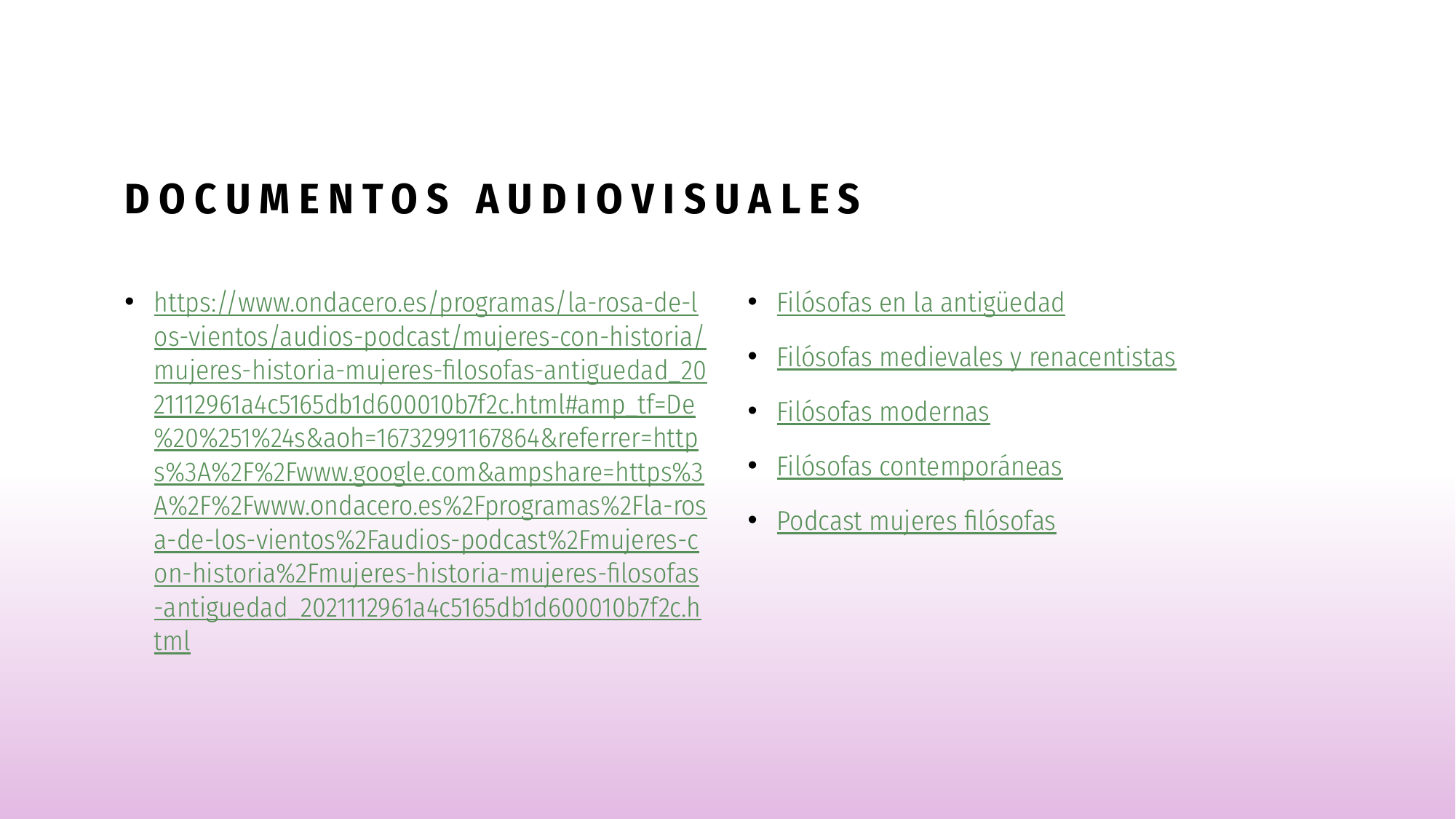

# Documentos audiovisuales
Filósofas en la antigüedad
Filósofas medievales y renacentistas
Filósofas modernas
Filósofas contemporáneas
Podcast mujeres filósofas
https://www.ondacero.es/programas/la-rosa-de-los-vientos/audios-podcast/mujeres-con-historia/mujeres-historia-mujeres-filosofas-antiguedad_2021112961a4c5165db1d600010b7f2c.html#amp_tf=De%20%251%24s&aoh=16732991167864&referrer=https%3A%2F%2Fwww.google.com&ampshare=https%3A%2F%2Fwww.ondacero.es%2Fprogramas%2Fla-rosa-de-los-vientos%2Faudios-podcast%2Fmujeres-con-historia%2Fmujeres-historia-mujeres-filosofas-antiguedad_2021112961a4c5165db1d600010b7f2c.html